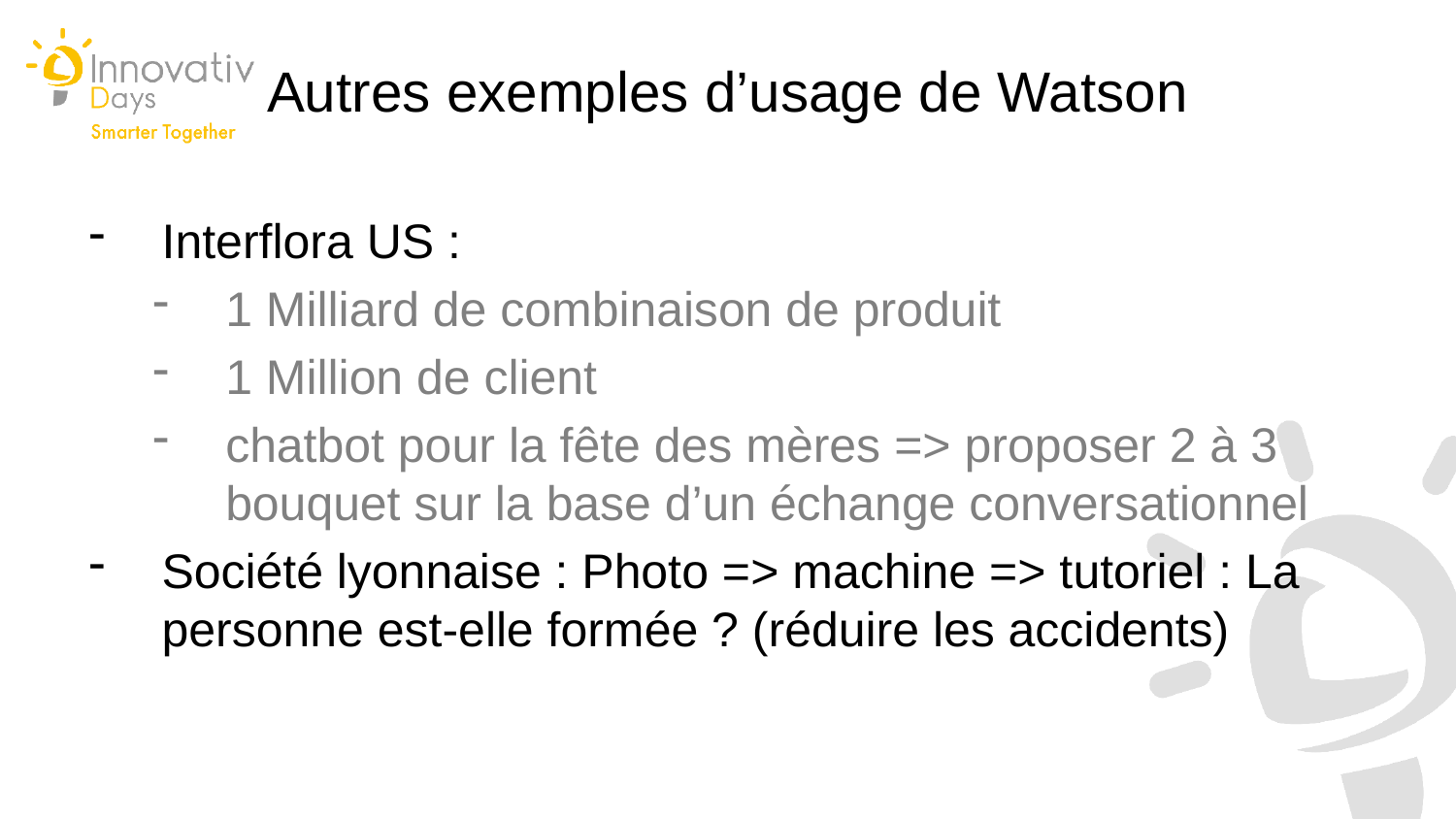

Autres exemples d’usage de Watson
Interflora US :
1 Milliard de combinaison de produit
1 Million de client
chatbot pour la fête des mères => proposer 2 à 3 bouquet sur la base d’un échange conversationnel
Société lyonnaise : Photo => machine => tutoriel : La personne est-elle formée ? (réduire les accidents)